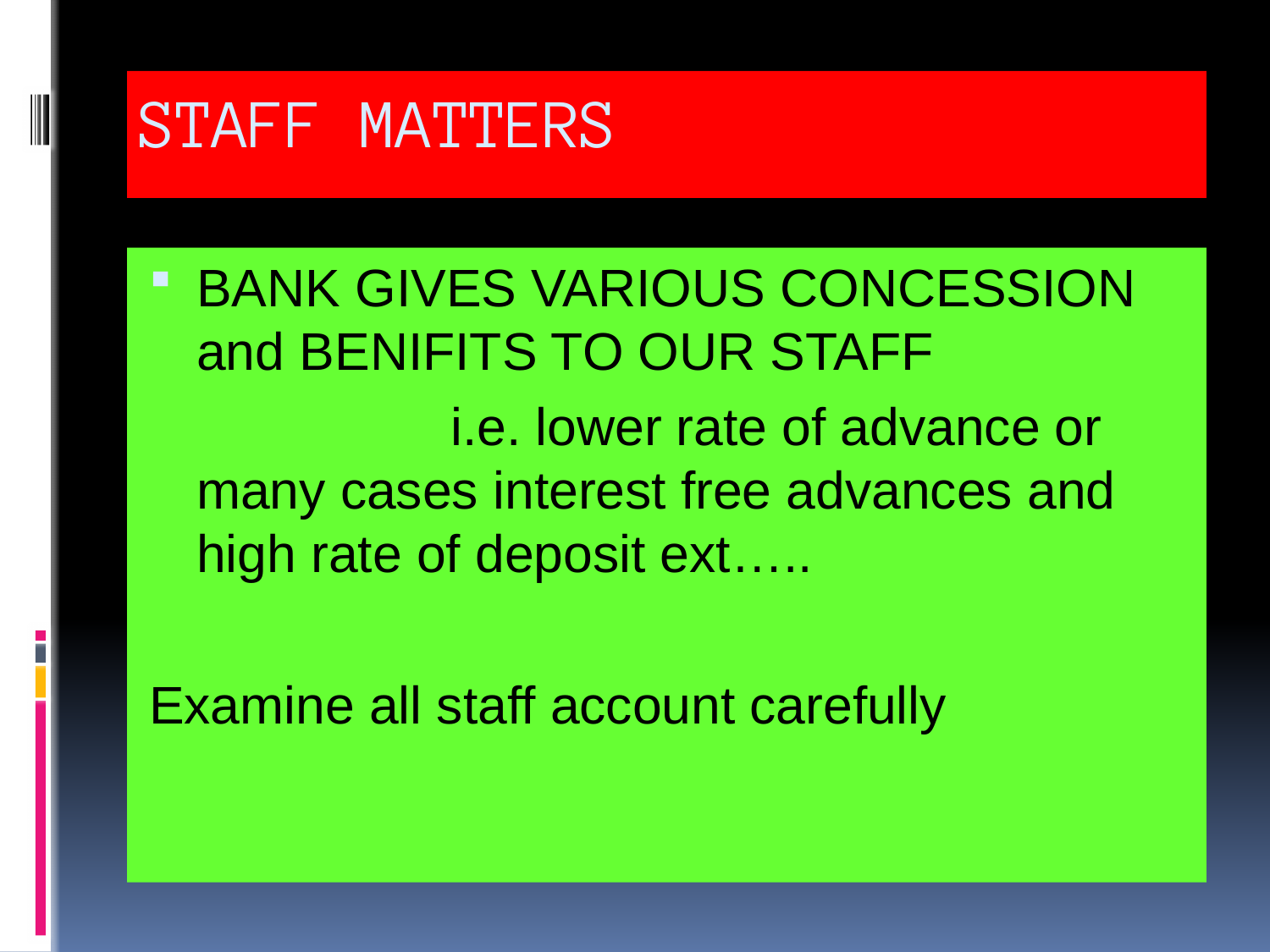

# STAFF MATTERS
BANK GIVES VARIOUS CONCESSION and BENIFITS TO OUR STAFF
			i.e. lower rate of advance or many cases interest free advances and high rate of deposit ext…..

Examine all staff account carefully